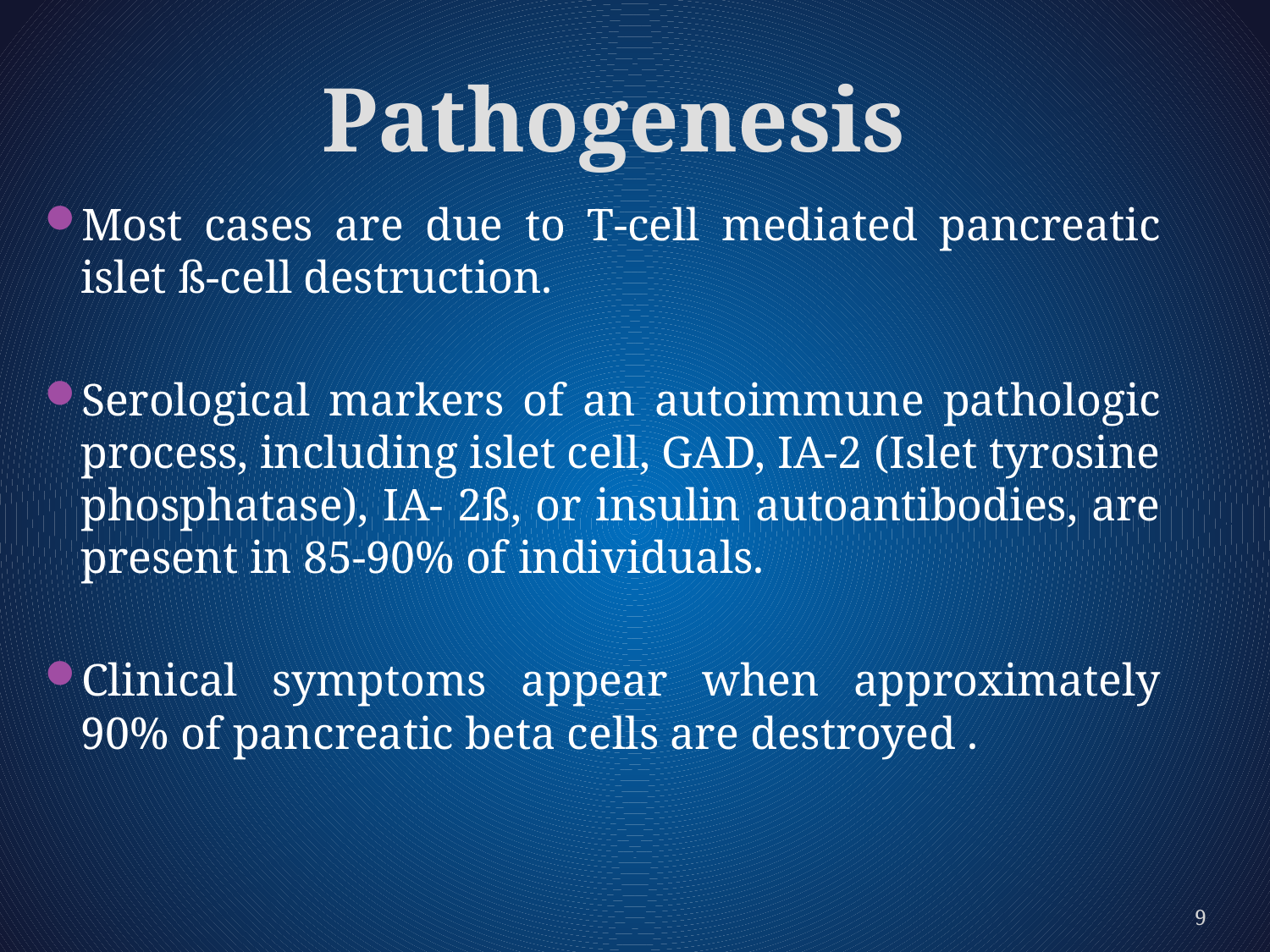

# Pathogenesis
Most cases are due to T-cell mediated pancreatic islet ß-cell destruction.

Serological markers of an autoimmune pathologic process, including islet cell, GAD, IA-2 (Islet tyrosine phosphatase), IA- 2ß, or insulin autoantibodies, are present in 85-90% of individuals.

Clinical symptoms appear when approximately 90% of pancreatic beta cells are destroyed .
9